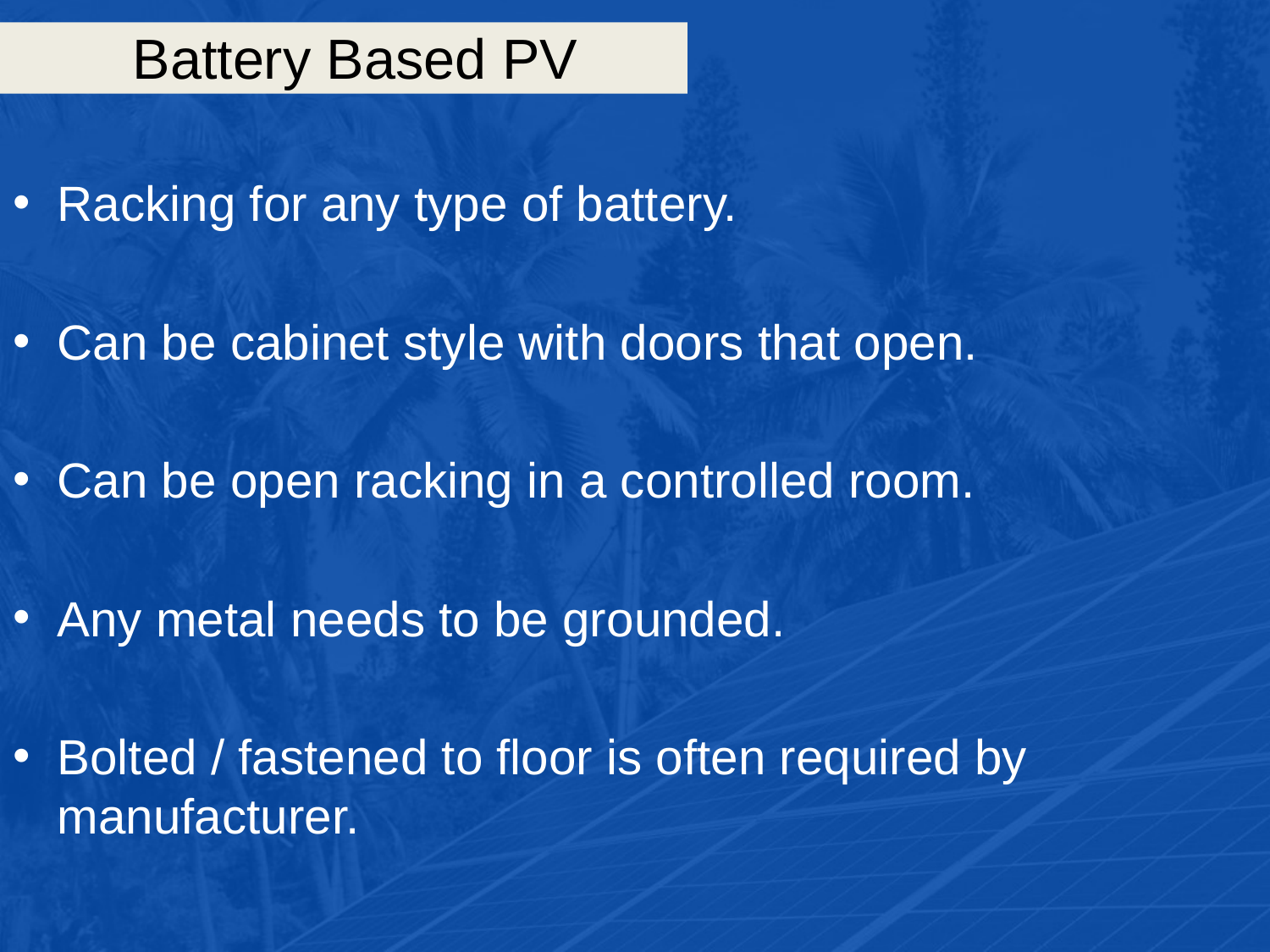

# Battery Based PV
Racking for any type of battery.

Can be cabinet style with doors that open.

Can be open racking in a controlled room.

Any metal needs to be grounded.

Bolted / fastened to floor is often required by manufacturer.